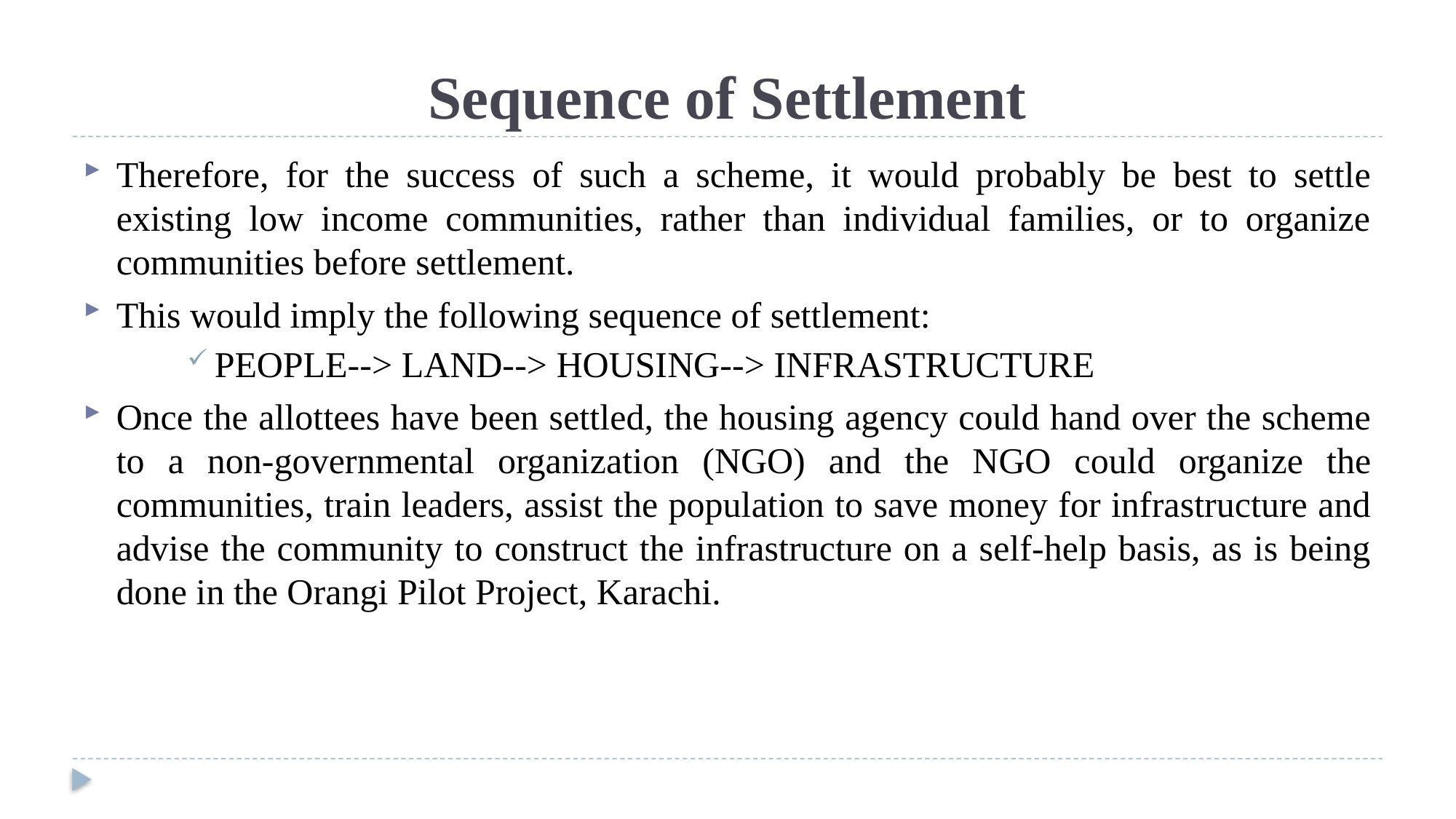

# Sequence of Settlement
Therefore, for the success of such a scheme, it would probably be best to settle existing low income communities, rather than individual families, or to organize communities before settlement.
This would imply the following sequence of settlement:
PEOPLE--> LAND--> HOUSING--> INFRASTRUCTURE
Once the allottees have been settled, the housing agency could hand over the scheme to a non-governmental organization (NGO) and the NGO could organize the communities, train leaders, assist the population to save money for infrastructure and advise the community to construct the infrastructure on a self-help basis, as is being done in the Orangi Pilot Project, Karachi.